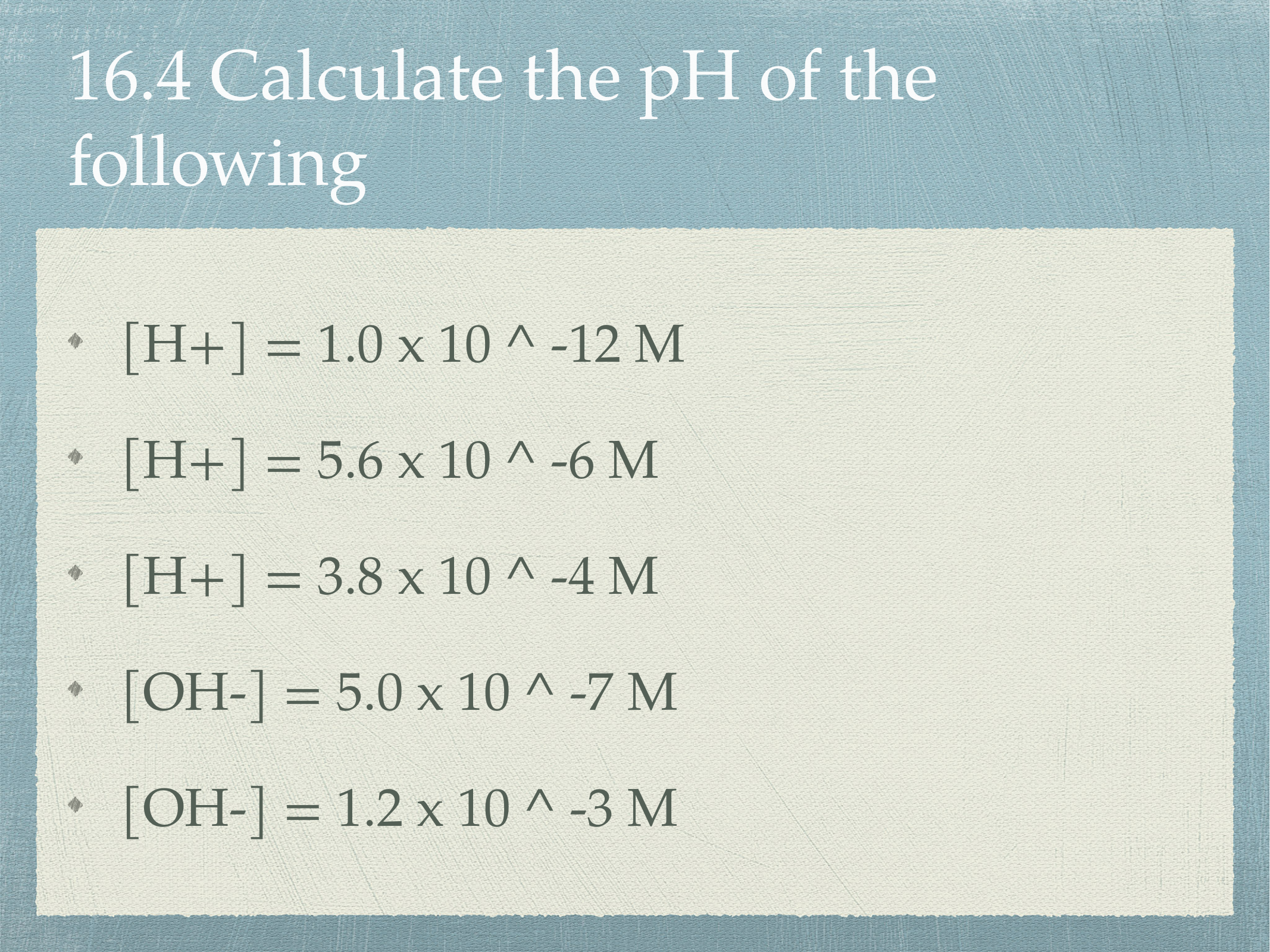

# 16.4 Calculate the pH of the following
[H+] = 1.0 x 10 ^ -12 M
[H+] = 5.6 x 10 ^ -6 M
[H+] = 3.8 x 10 ^ -4 M
[OH-] = 5.0 x 10 ^ -7 M
[OH-] = 1.2 x 10 ^ -3 M